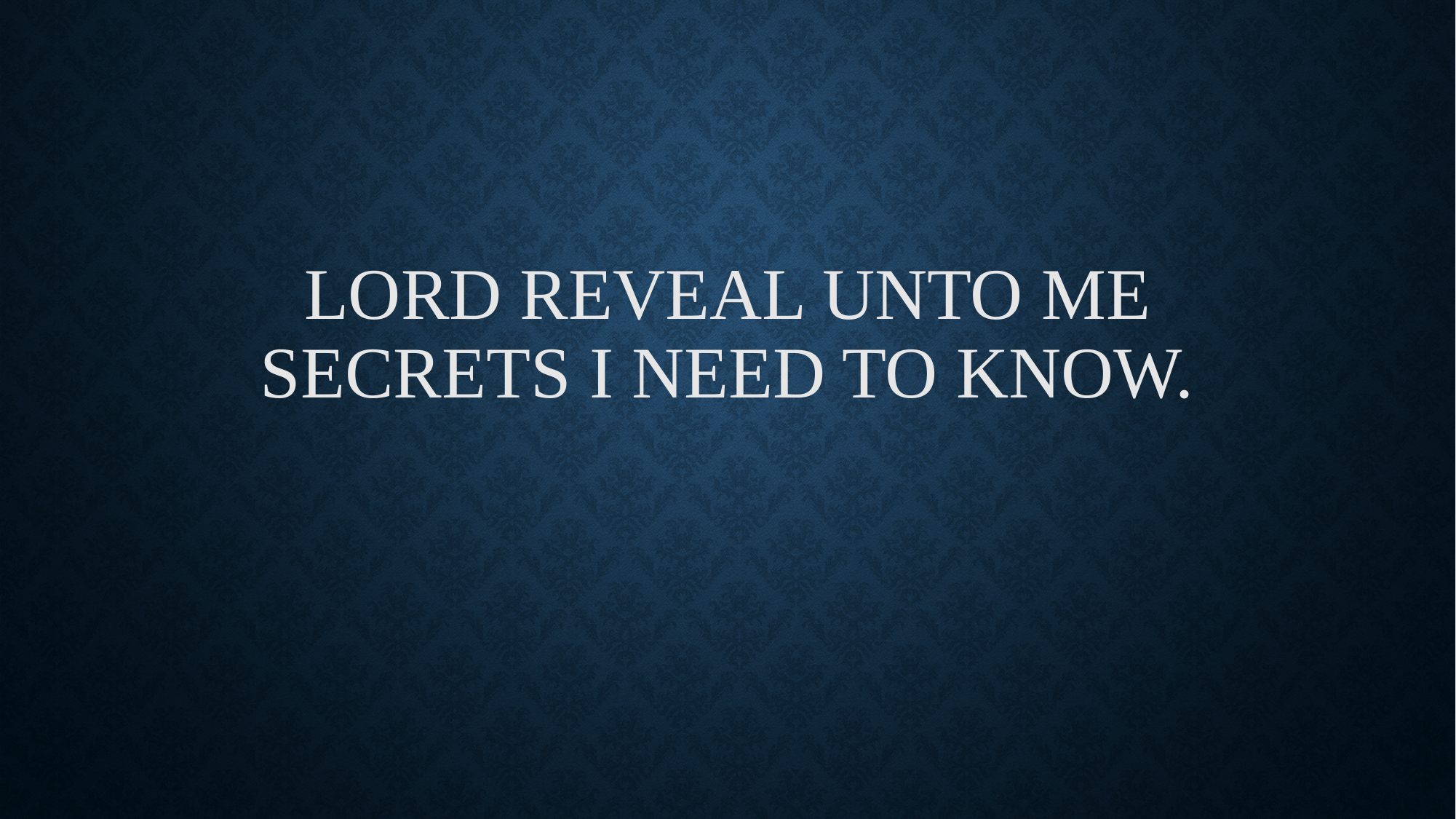

# Lord reveal unto me Secrets I need to know.